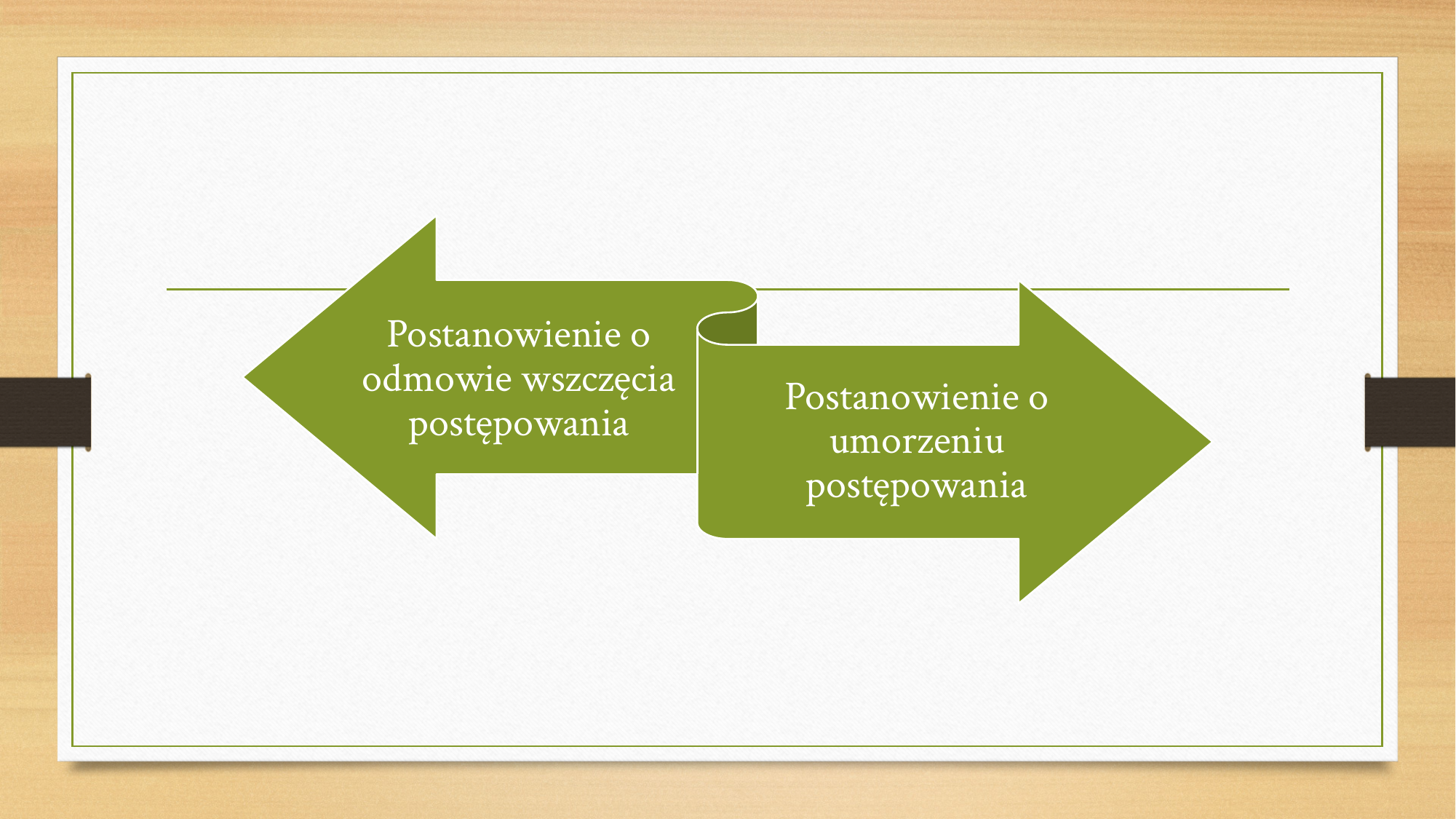

#
Postanowienie o odmowie wszczęcia postępowania
Postanowienie o umorzeniu postępowania